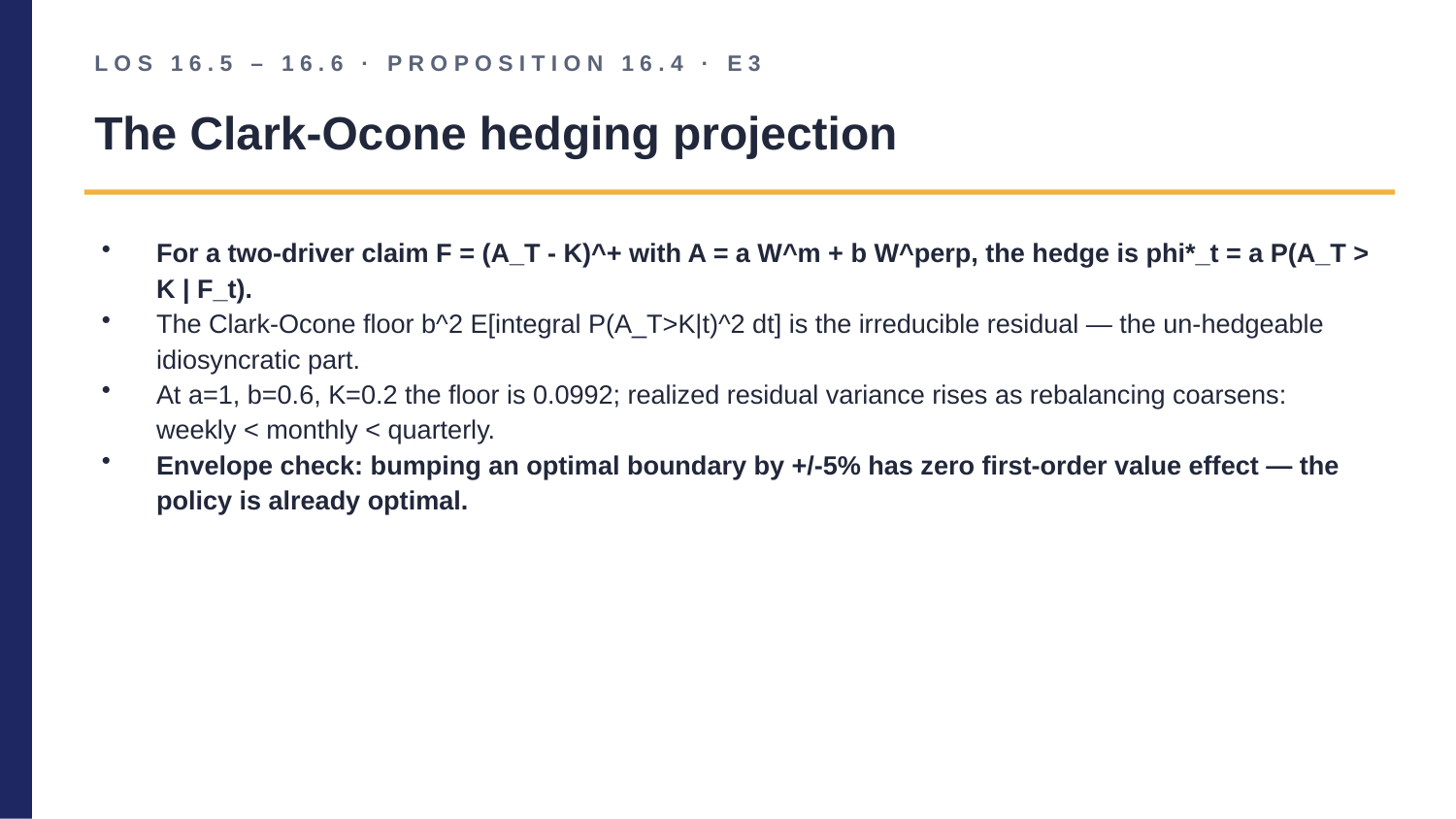

LOS 16.5 – 16.6 · PROPOSITION 16.4 · E3
The Clark-Ocone hedging projection

For a two-driver claim F = (A_T - K)^+ with A = a W^m + b W^perp, the hedge is phi*_t = a P(A_T > K | F_t).
The Clark-Ocone floor b^2 E[integral P(A_T>K|t)^2 dt] is the irreducible residual — the un-hedgeable idiosyncratic part.
At a=1, b=0.6, K=0.2 the floor is 0.0992; realized residual variance rises as rebalancing coarsens: weekly < monthly < quarterly.
Envelope check: bumping an optimal boundary by +/-5% has zero first-order value effect — the policy is already optimal.